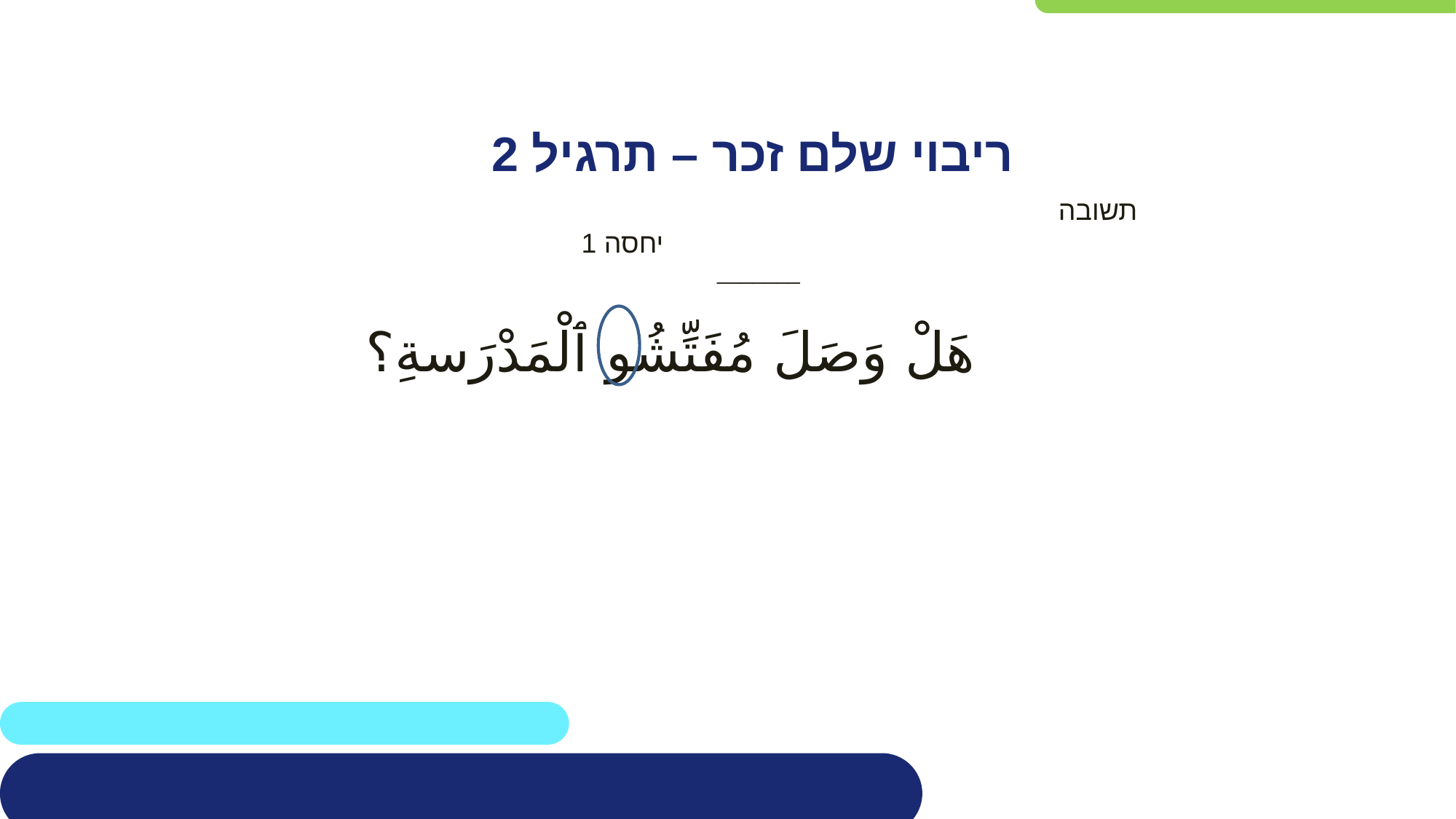

ריבוי שלם זכר – תרגיל 2
תשובה
                                                              יחסה 1
		                                      _______
هَلْ وَصَلَ مُفَتِّشُو ٱلْمَدْرَسةِ؟